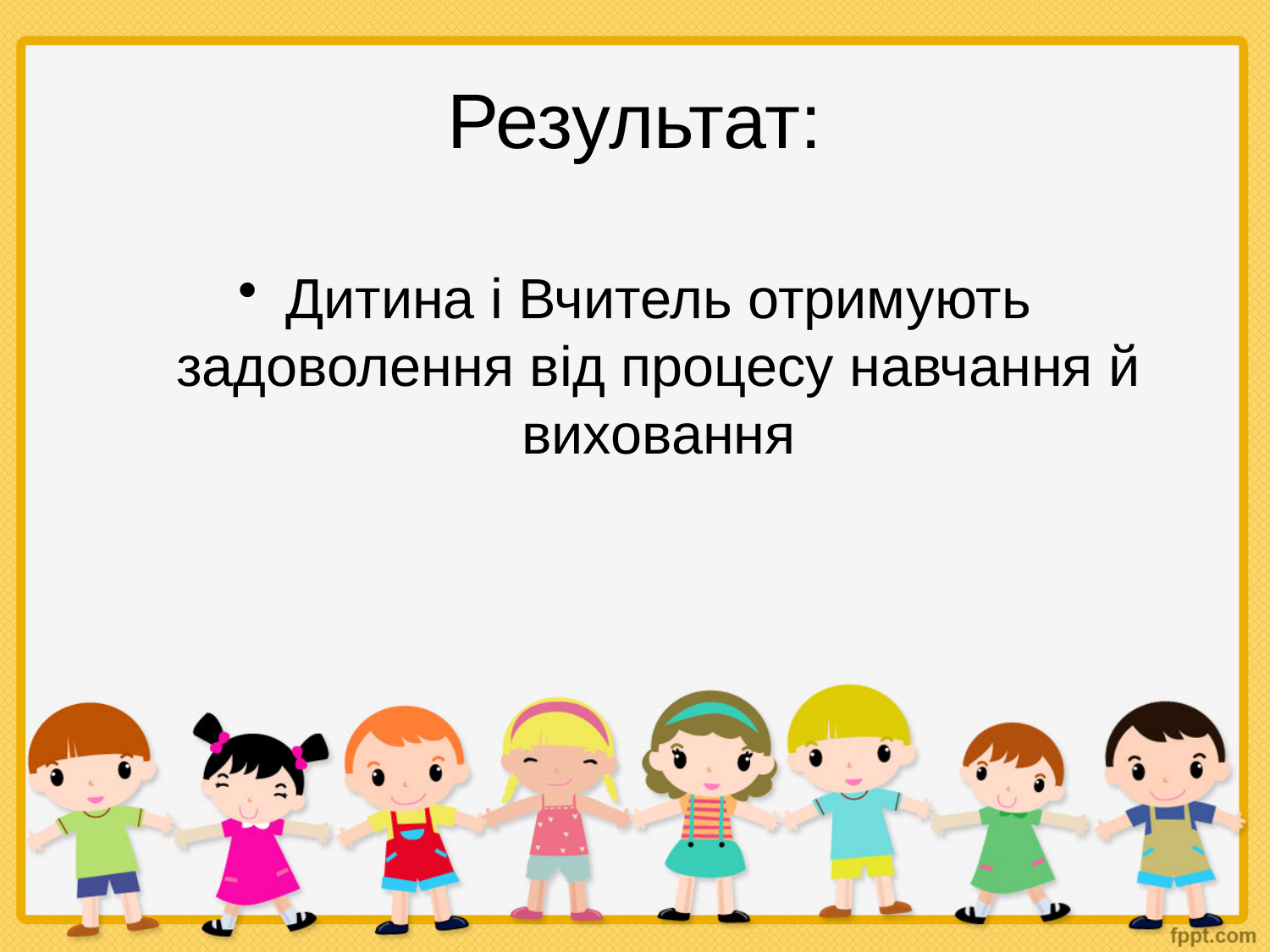

# Результат:
Дитина і Вчитель отримують задоволення від процесу навчання й виховання